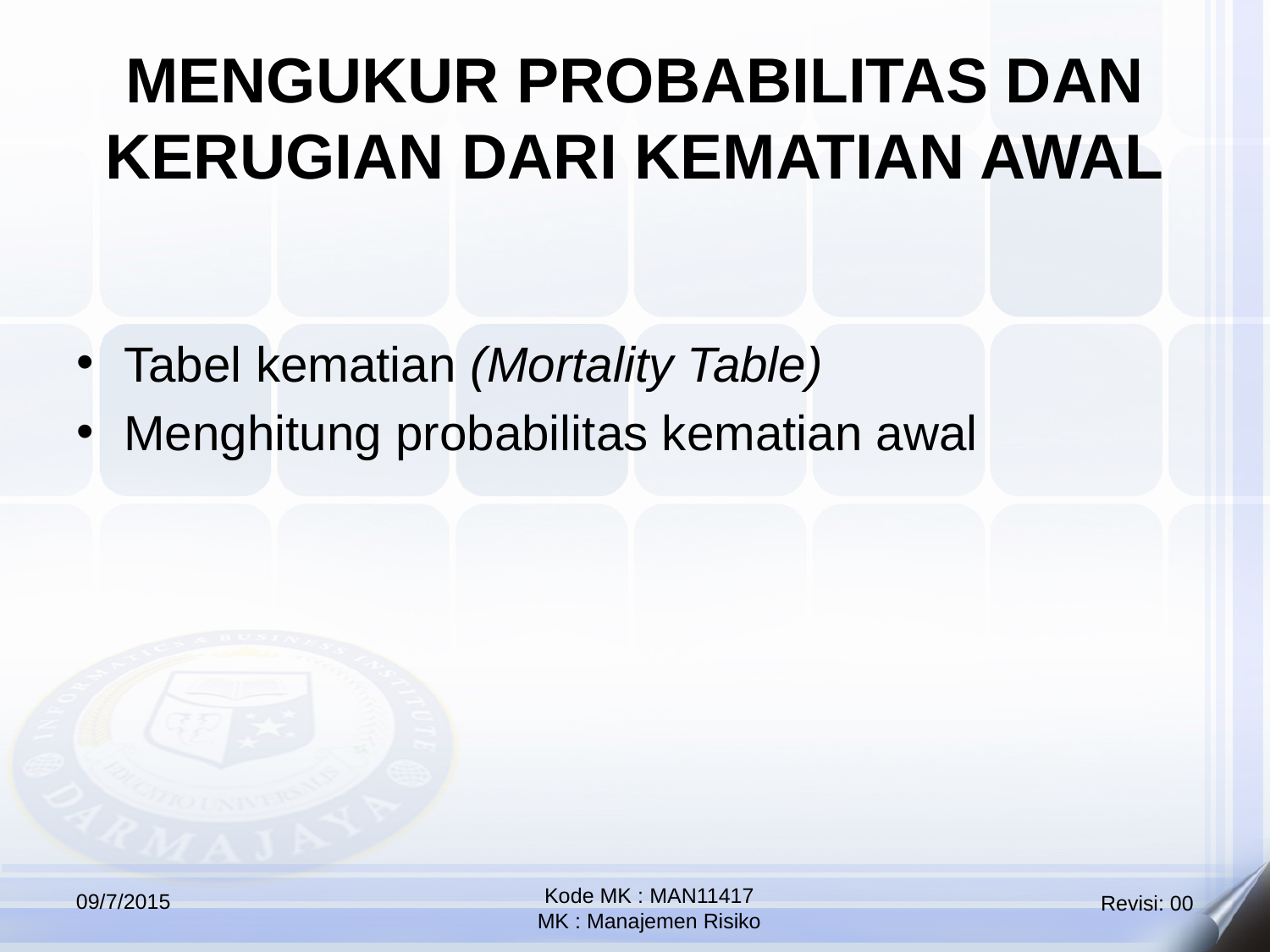

MENGUKUR PROBABILITAS DAN KERUGIAN DARI KEMATIAN AWAL
Tabel kematian (Mortality Table)
Menghitung probabilitas kematian awal
Kode MK : MAN11417
MK : Manajemen Risiko
09/7/2015